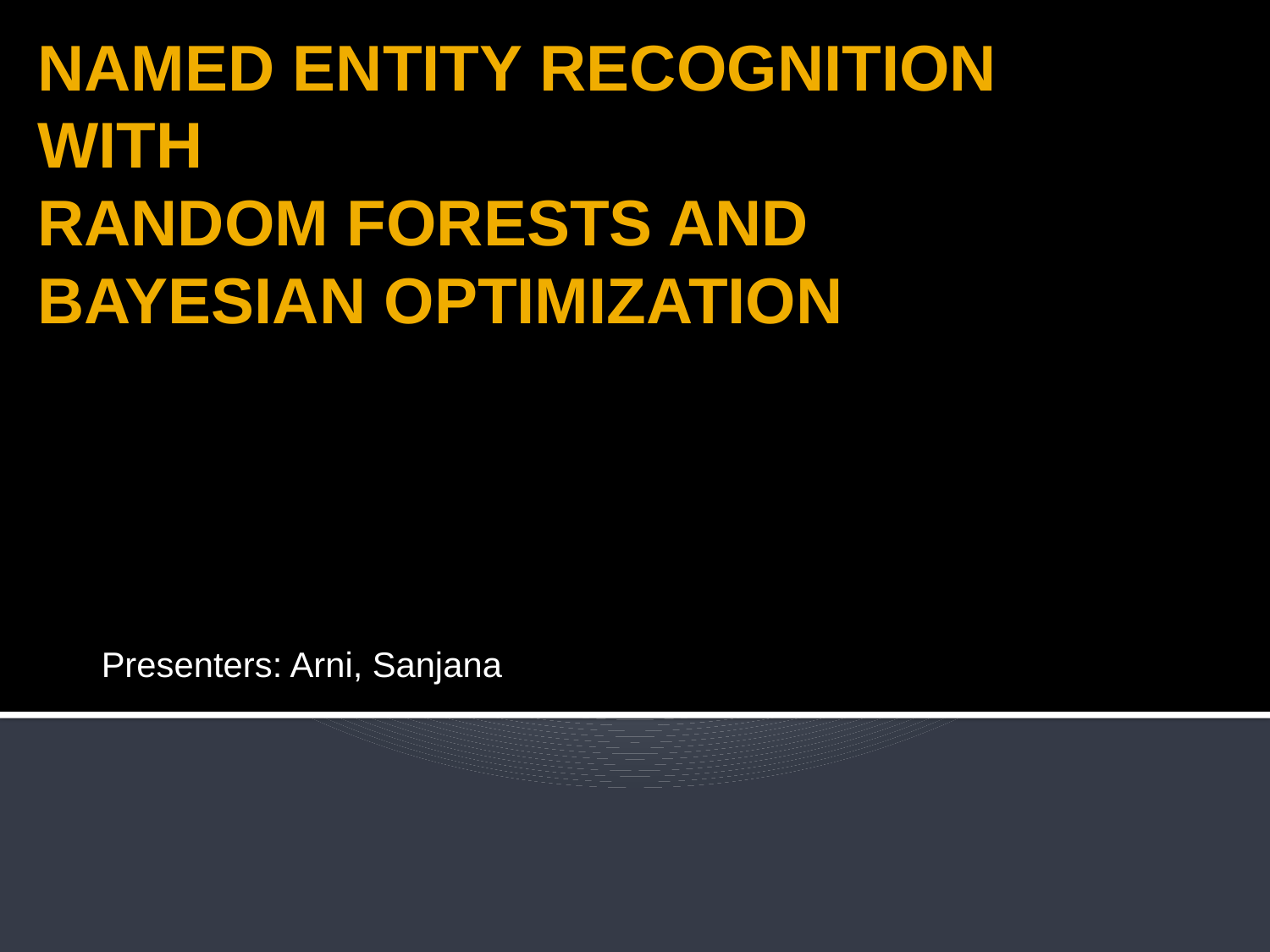

# NAMED ENTITY RECOGNITION WITH RANDOM FORESTS AND BAYESIAN OPTIMIZATION
Presenters: Arni, Sanjana